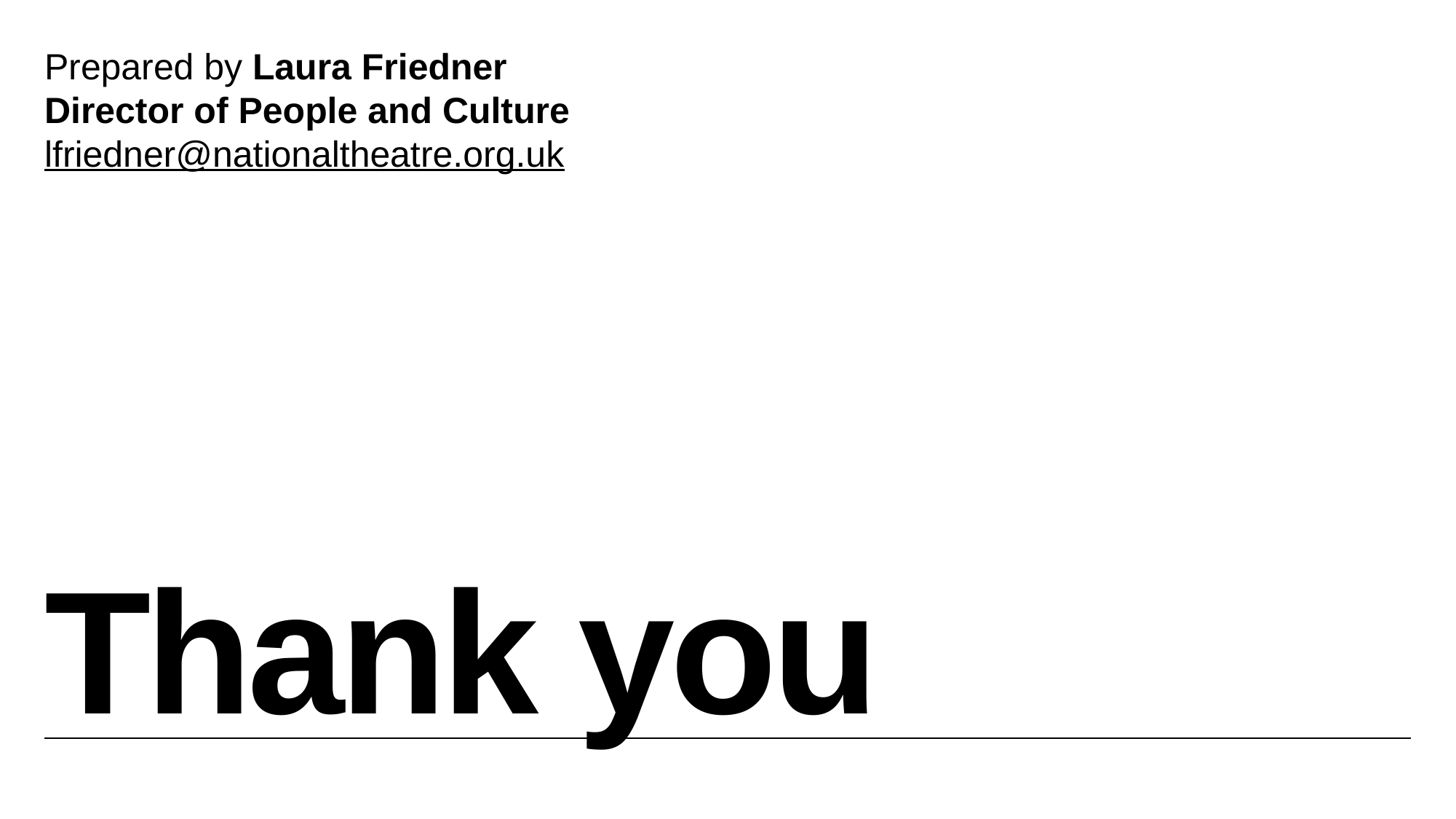

Prepared by Laura Friedner
Director of People and Culture
lfriedner@nationaltheatre.org.uk
# Thank you